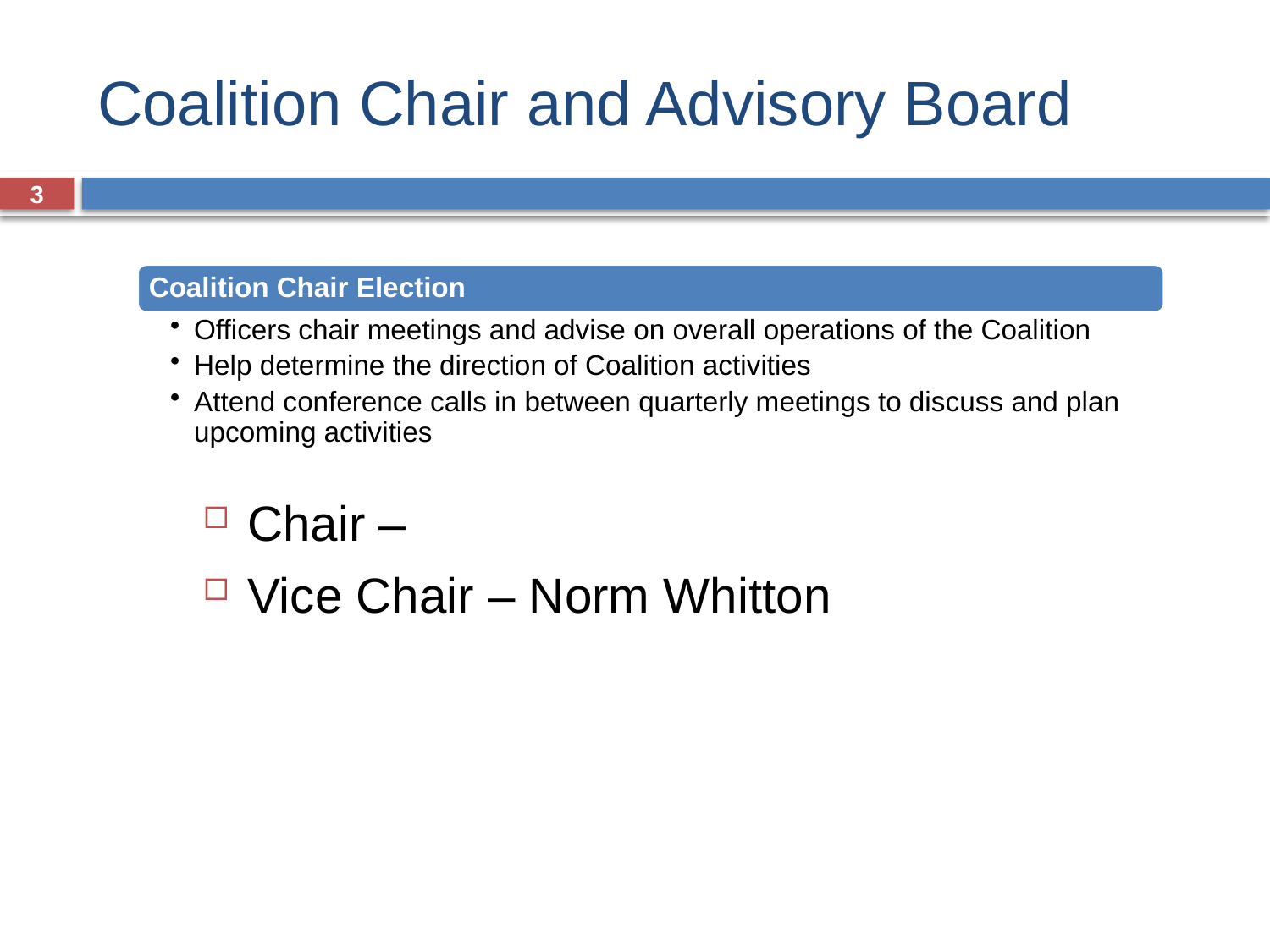

# Coalition Chair and Advisory Board
3
Coalition Chair Election
Officers chair meetings and advise on overall operations of the Coalition
Help determine the direction of Coalition activities
Attend conference calls in between quarterly meetings to discuss and plan upcoming activities
Chair –
Vice Chair – Norm Whitton